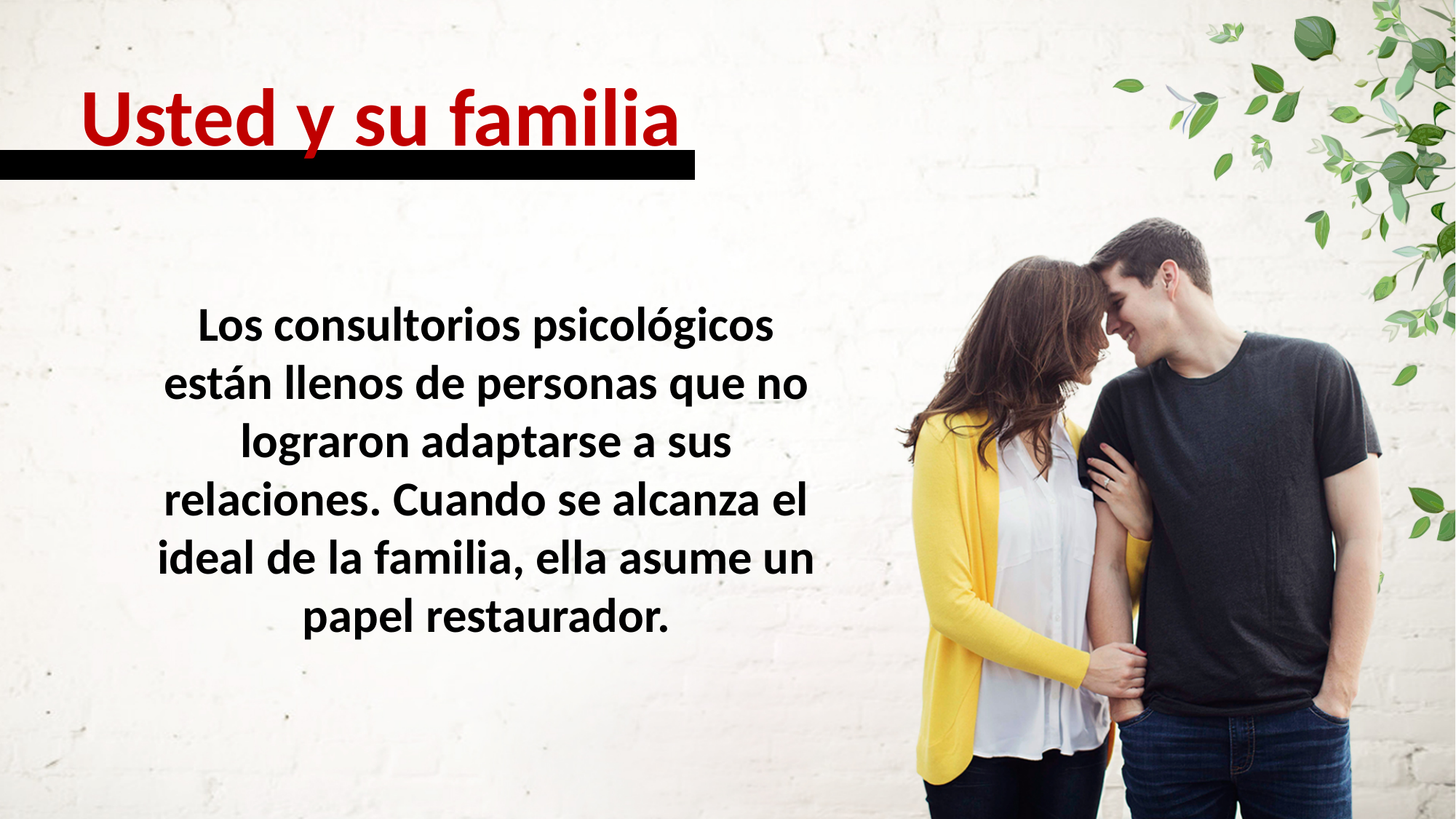

Usted y su familia

Los consultorios psicológicos están llenos de personas que no
lograron adaptarse a sus relaciones. Cuando se alcanza el ideal de la familia, ella asume un papel restaurador.